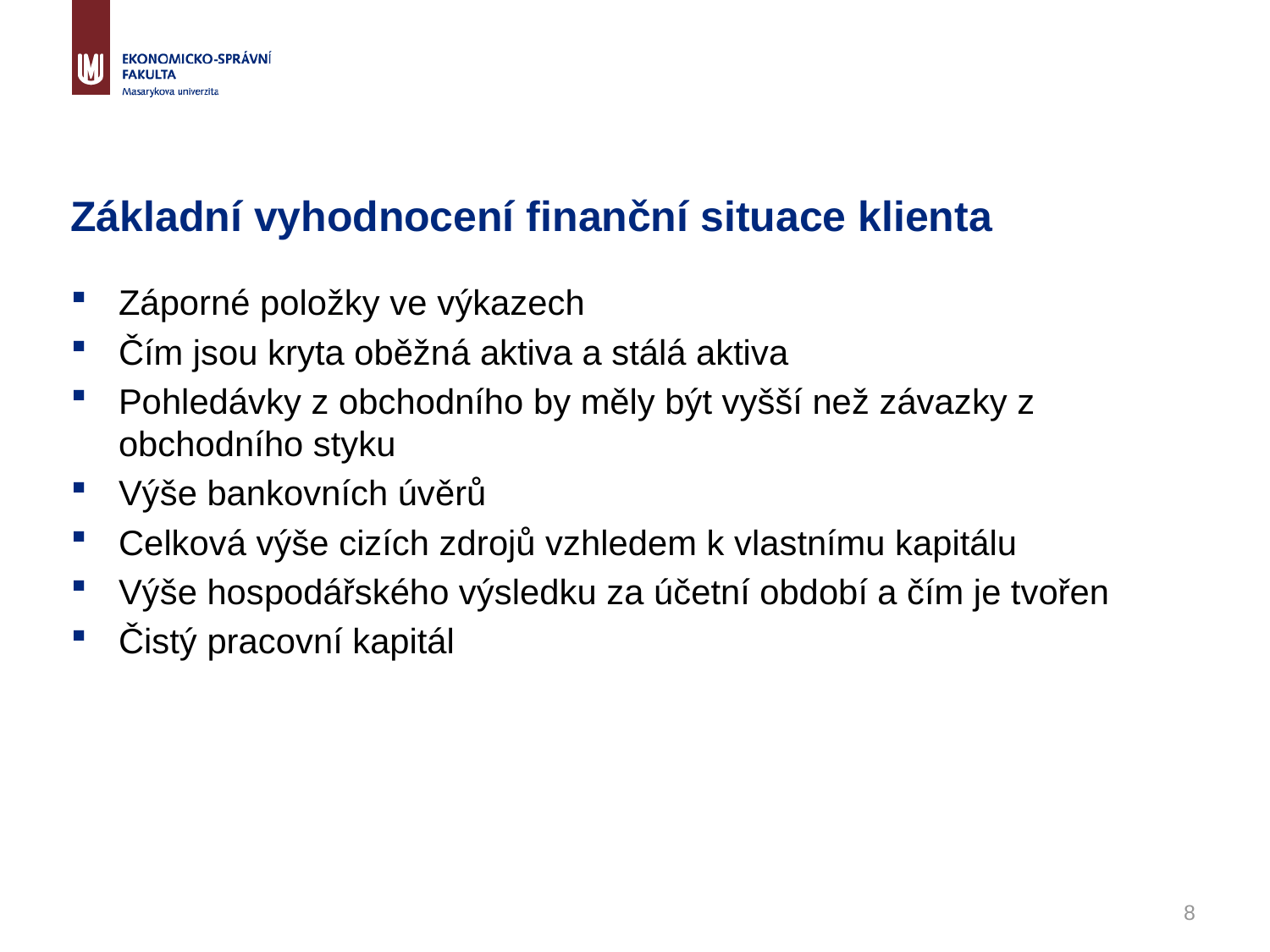

# Základní vyhodnocení finanční situace klienta
Záporné položky ve výkazech
Čím jsou kryta oběžná aktiva a stálá aktiva
Pohledávky z obchodního by měly být vyšší než závazky z obchodního styku
Výše bankovních úvěrů
Celková výše cizích zdrojů vzhledem k vlastnímu kapitálu
Výše hospodářského výsledku za účetní období a čím je tvořen
Čistý pracovní kapitál
8